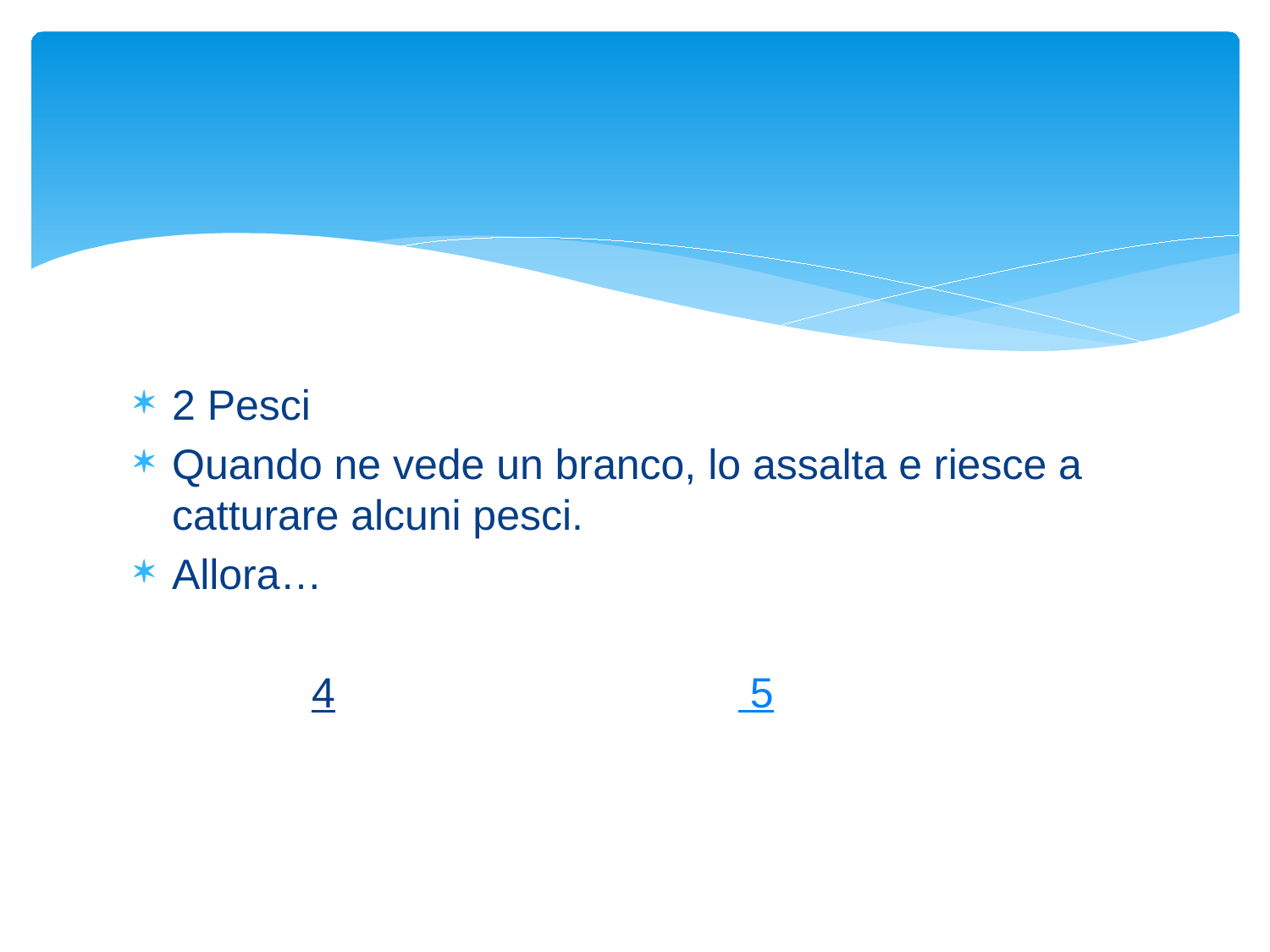

#
2 Pesci
Quando ne vede un branco, lo assalta e riesce a catturare alcuni pesci.
Allora…

               4                                   5